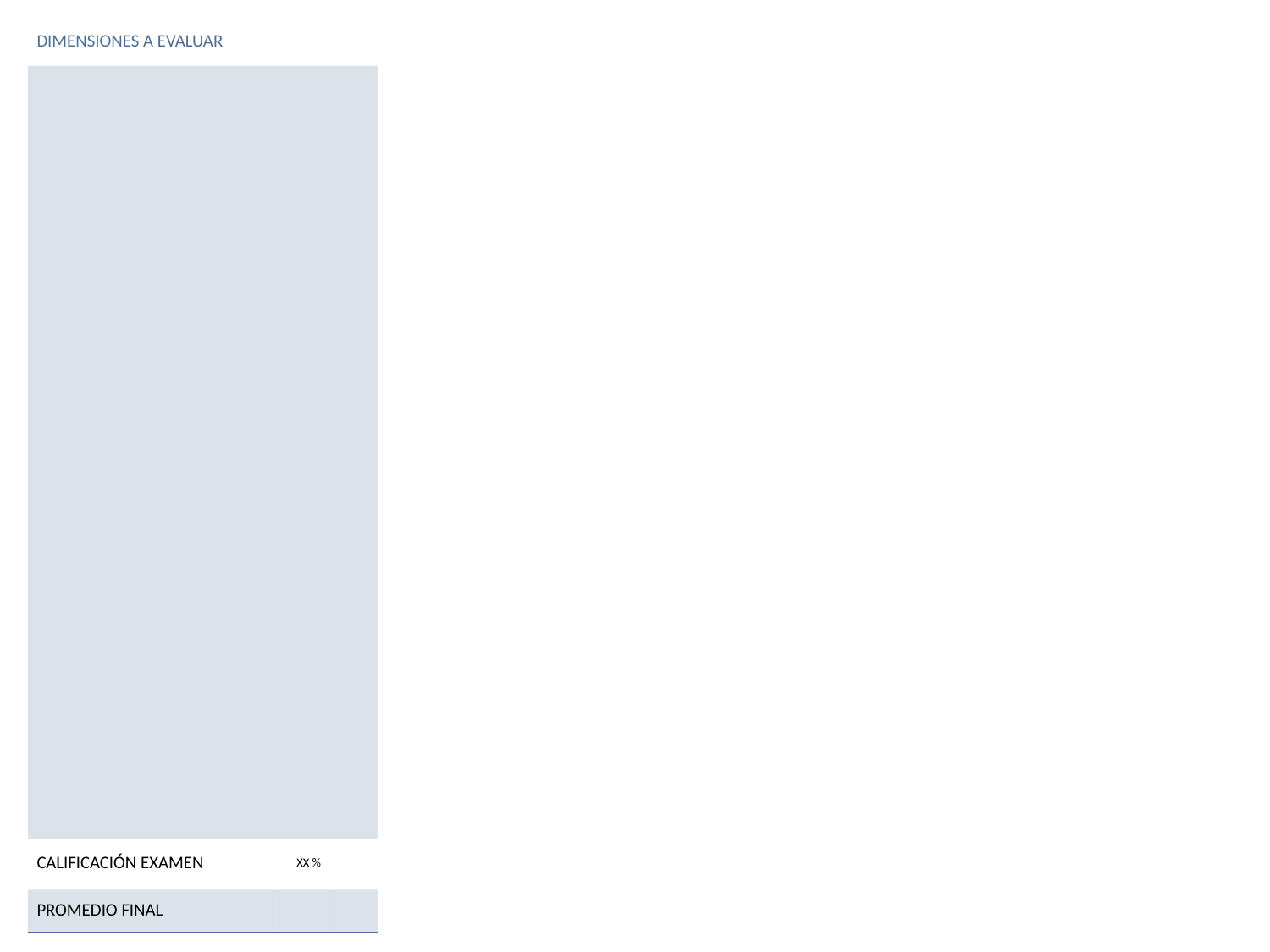

| DIMENSIONES A EVALUAR |  |  |
| --- | --- | --- |
|  |  |  |
| CALIFICACIÓN EXAMEN | XX % |  |
| PROMEDIO FINAL |  |  |